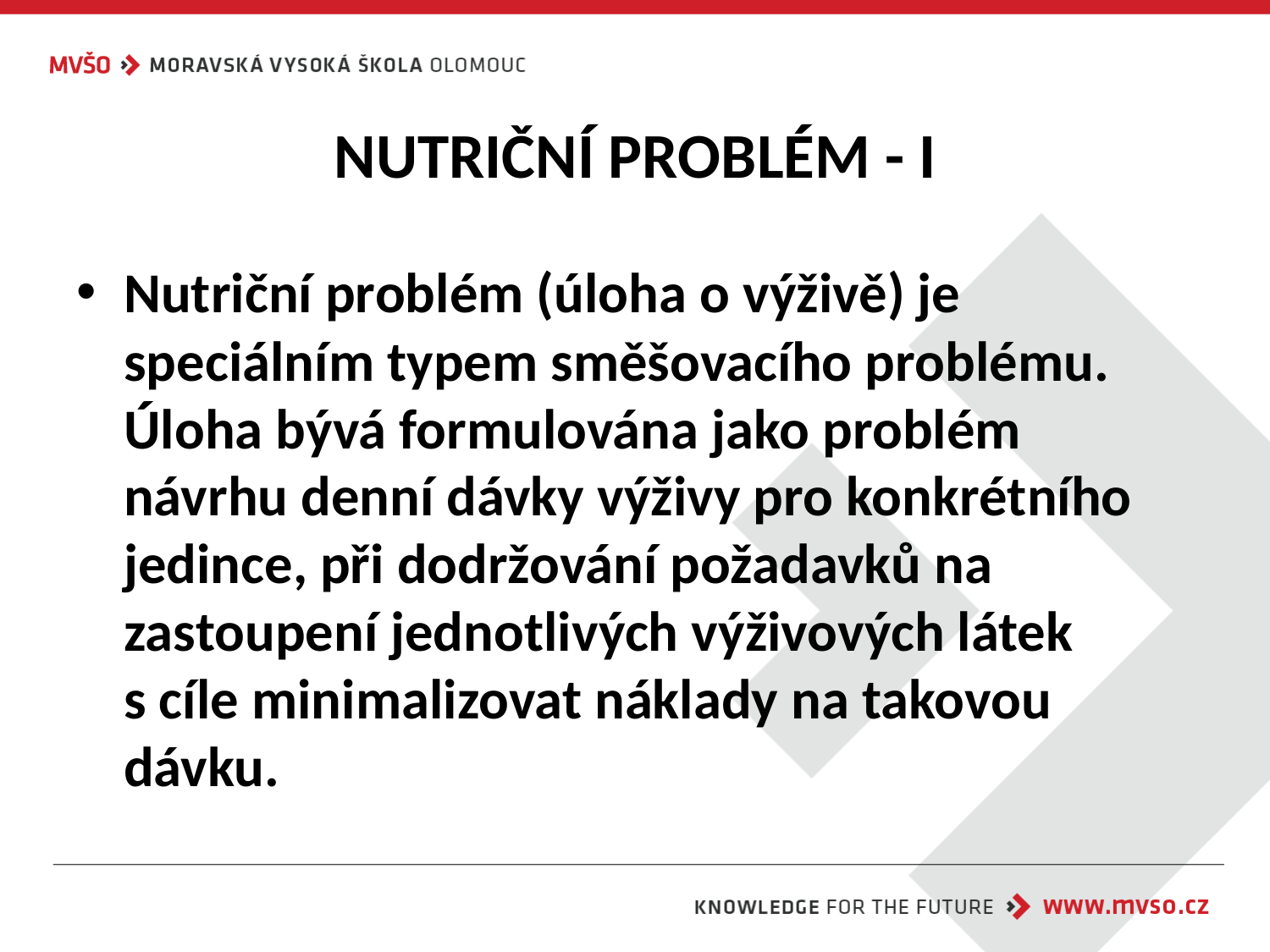

# NUTRIČNÍ PROBLÉM - I
Nutriční problém (úloha o výživě) je speciálním typem směšovacího problému. Úloha bývá formulována jako problém návrhu denní dávky výživy pro konkrétního jedince, při dodržování požadavků na zastoupení jednotlivých výživových látek
s cíle minimalizovat náklady na takovou dávku.